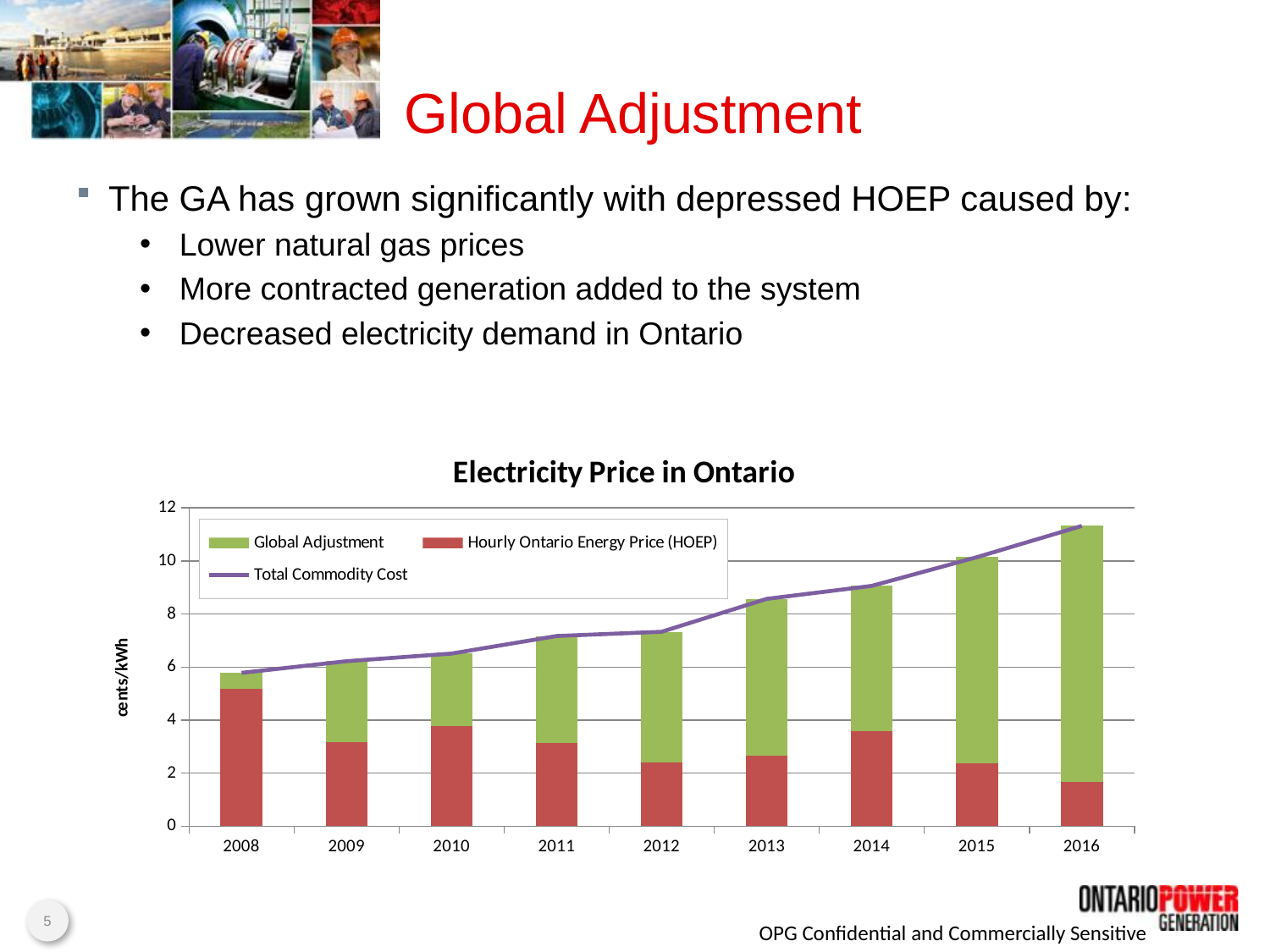

# Global Adjustment
The GA has grown significantly with depressed HOEP caused by:
Lower natural gas prices
More contracted generation added to the system
Decreased electricity demand in Ontario

### Chart: Electricity Price in Ontario

| Category | Hourly Ontario Energy Price (HOEP) | Global Adjustment | Total Commodity Cost |
|---|---|---|---|
| 2008 | 5.17 | 0.6100000000000007 | 5.78 |
| 2009 | 3.16 | 3.06 | 6.220000000000001 |
| 2010 | 3.79 | 2.72 | 6.51 |
| 2011 | 3.15 | 4.02 | 7.17 |
| 2012 | 2.4099999999999997 | 4.92 | 7.33 |
| 2013 | 2.65 | 5.92 | 8.57 |
| 2014 | 3.6 | 5.46 | 9.06 |
| 2015 | 2.36 | 7.78 | 10.14 |
| 2016 | 1.6600000000000001 | 9.66 | 11.32 |
5